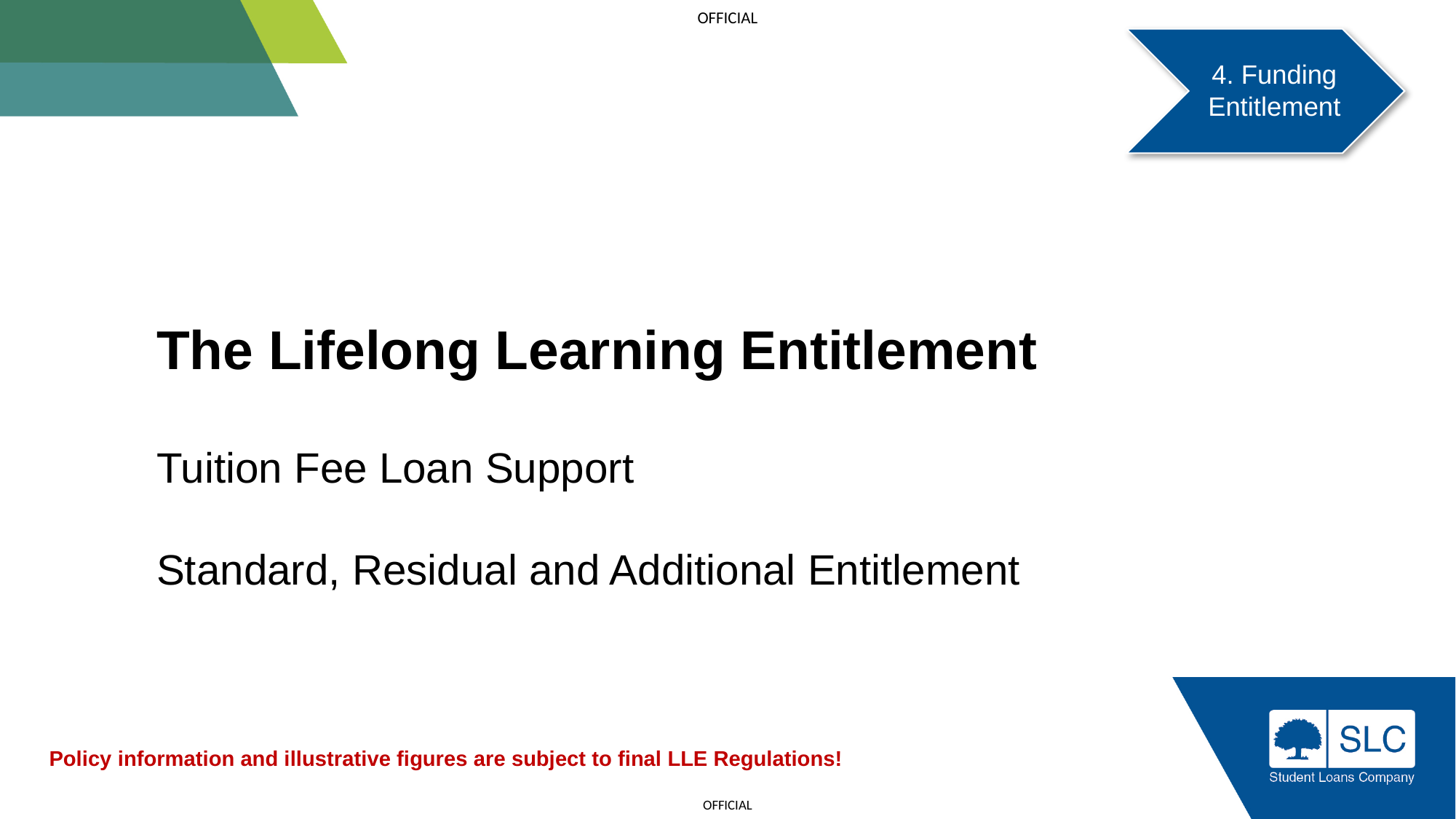

4. Funding Entitlement

The Lifelong Learning Entitlement
Tuition Fee Loan Support
Standard, Residual and Additional Entitlement
Policy information and illustrative figures are subject to final LLE Regulations!